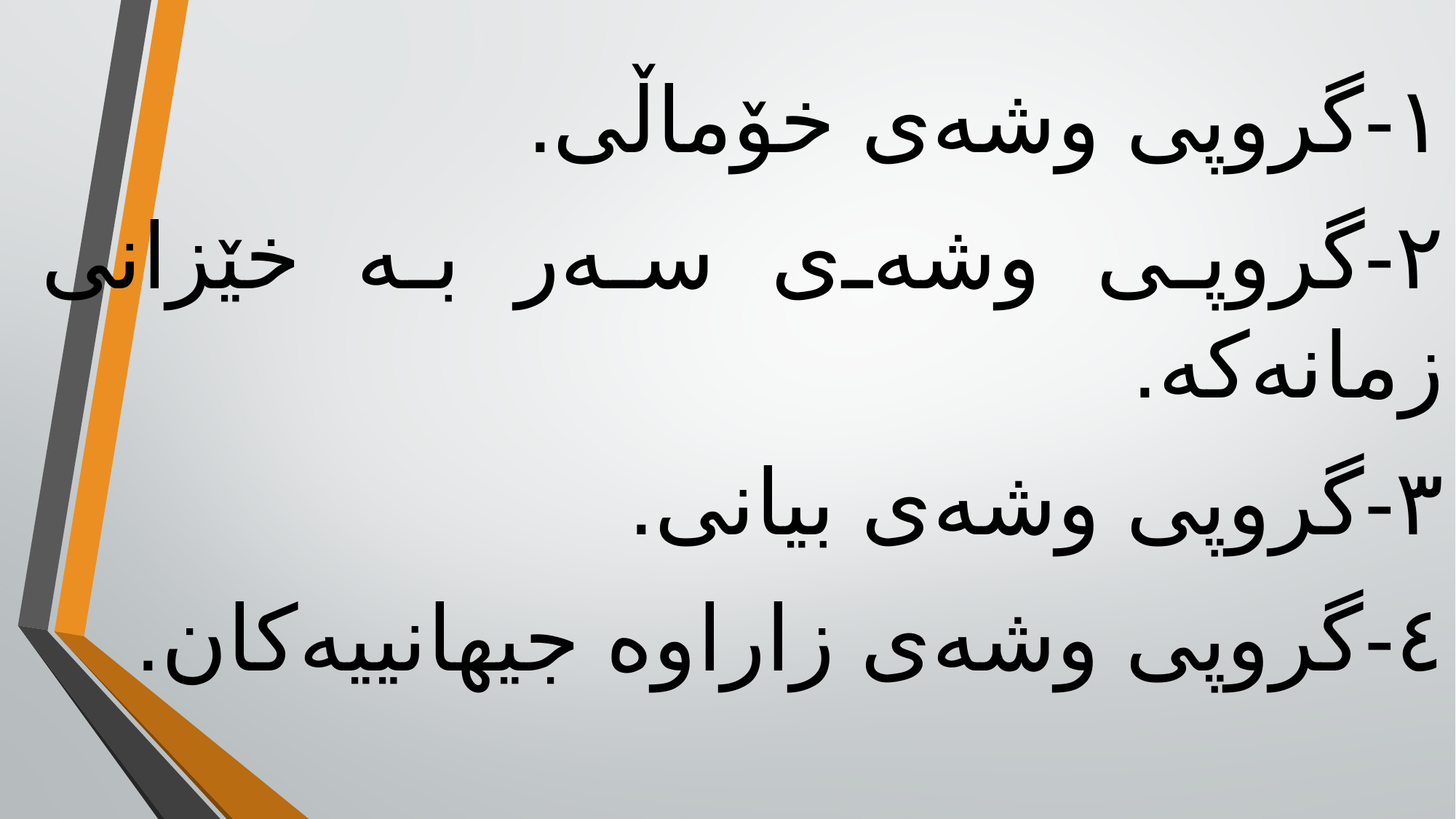

١-گروپی وشەی خۆماڵی.
٢-گروپی وشەی سەر بە خێزانی زمانەکە.
٣-گروپی وشەی بیانی.
٤-گروپی وشەی زاراوە جیهانییەکان.